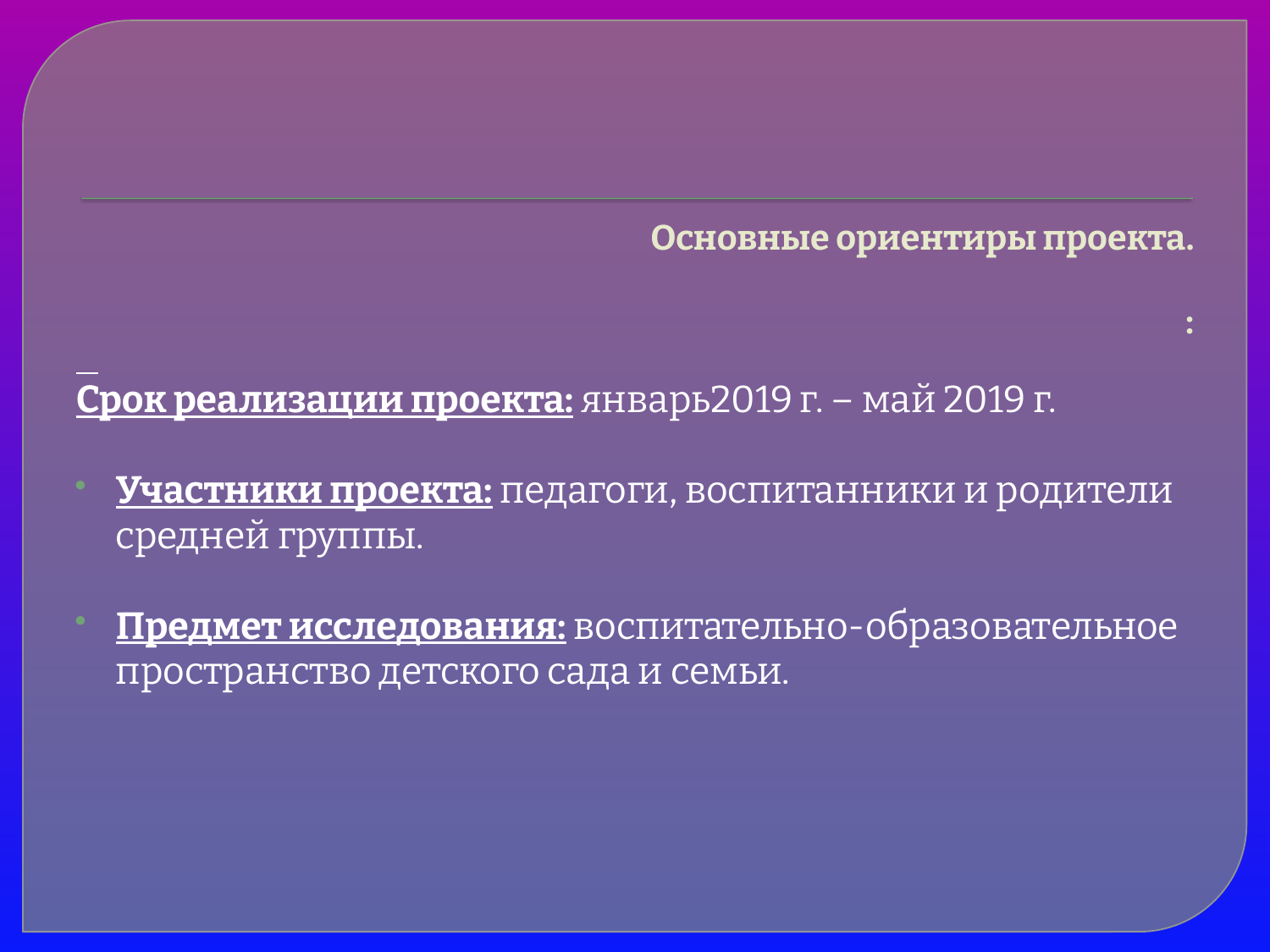

# Основные ориентиры проекта.   :

Срок реализации проекта: январь2019 г. – май 2019 г.

Участники проекта: педагоги, воспитанники и родители средней группы.

Предмет исследования: воспитательно-образовательное пространство детского сада и семьи.